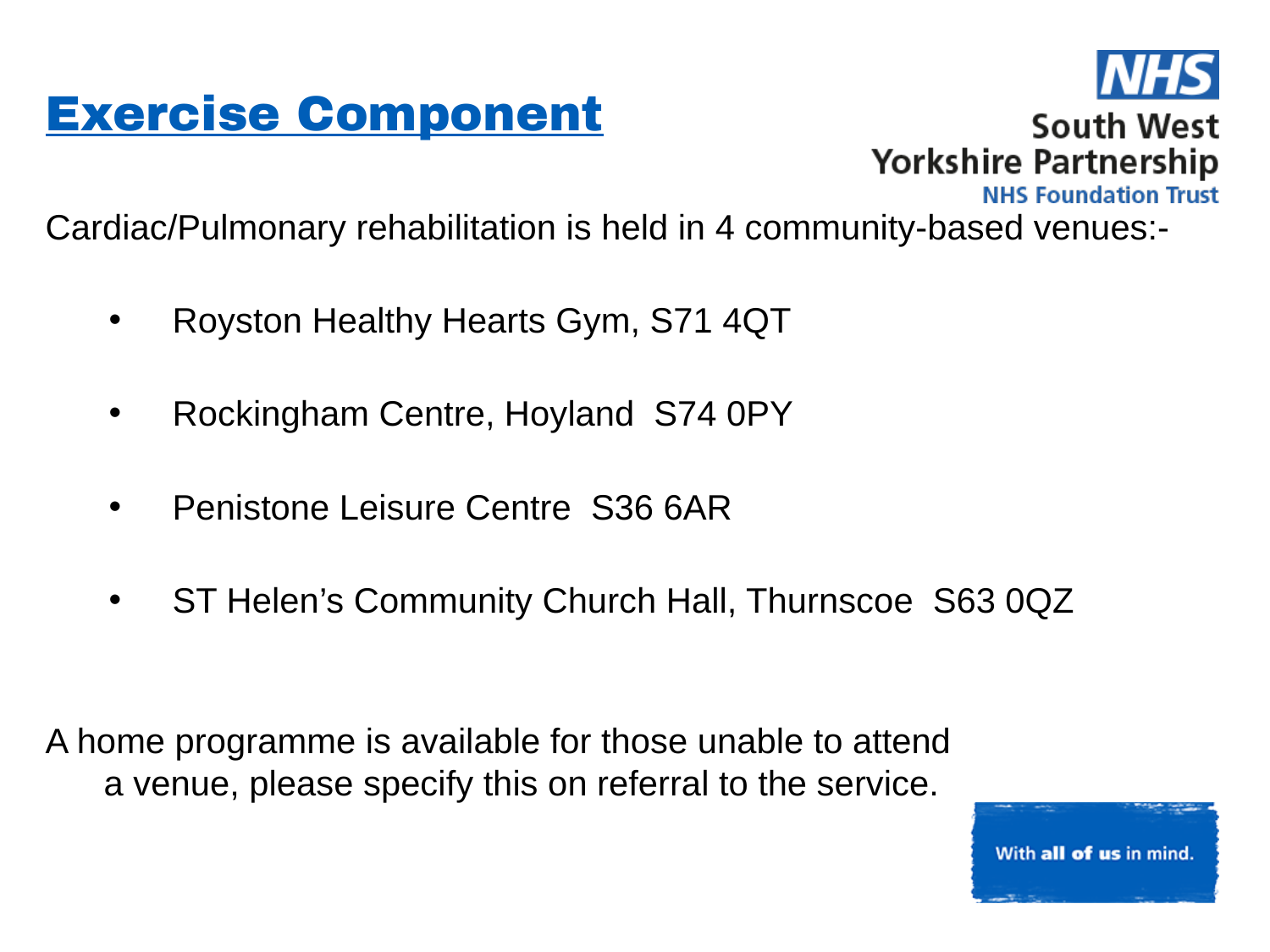

Exercise Component

Cardiac/Pulmonary rehabilitation is held in 4 community-based venues:-

Royston Healthy Hearts Gym, S71 4QT

Rockingham Centre, Hoyland  S74 0PY

Penistone Leisure Centre  S36 6AR

ST Helen’s Community Church Hall, Thurnscoe  S63 0QZ

A home programme is available for those unable to attend                                   a venue, please specify this on referral to the service.